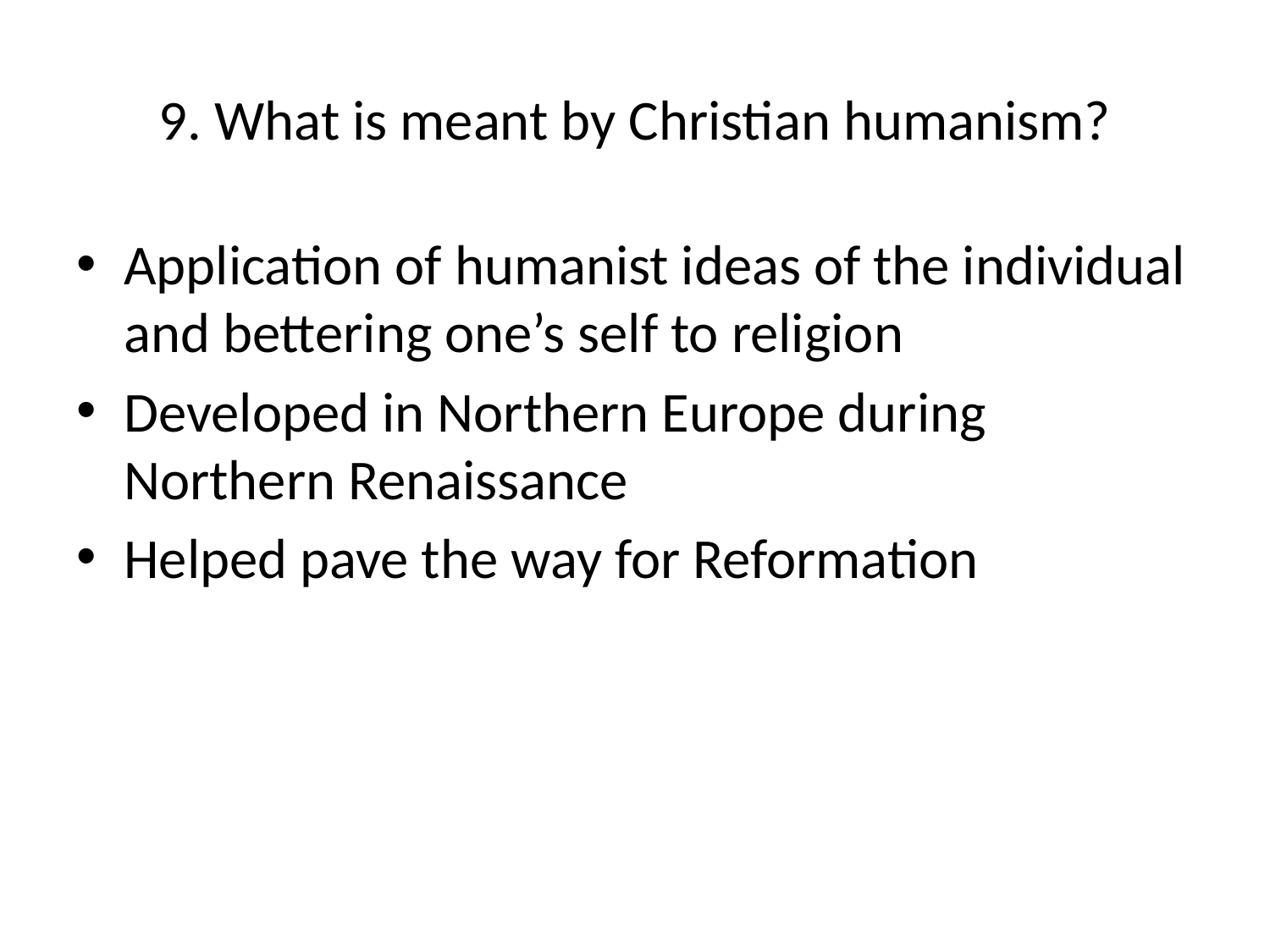

# 9. What is meant by Christian humanism?
Application of humanist ideas of the individual and bettering one’s self to religion
Developed in Northern Europe during Northern Renaissance
Helped pave the way for Reformation